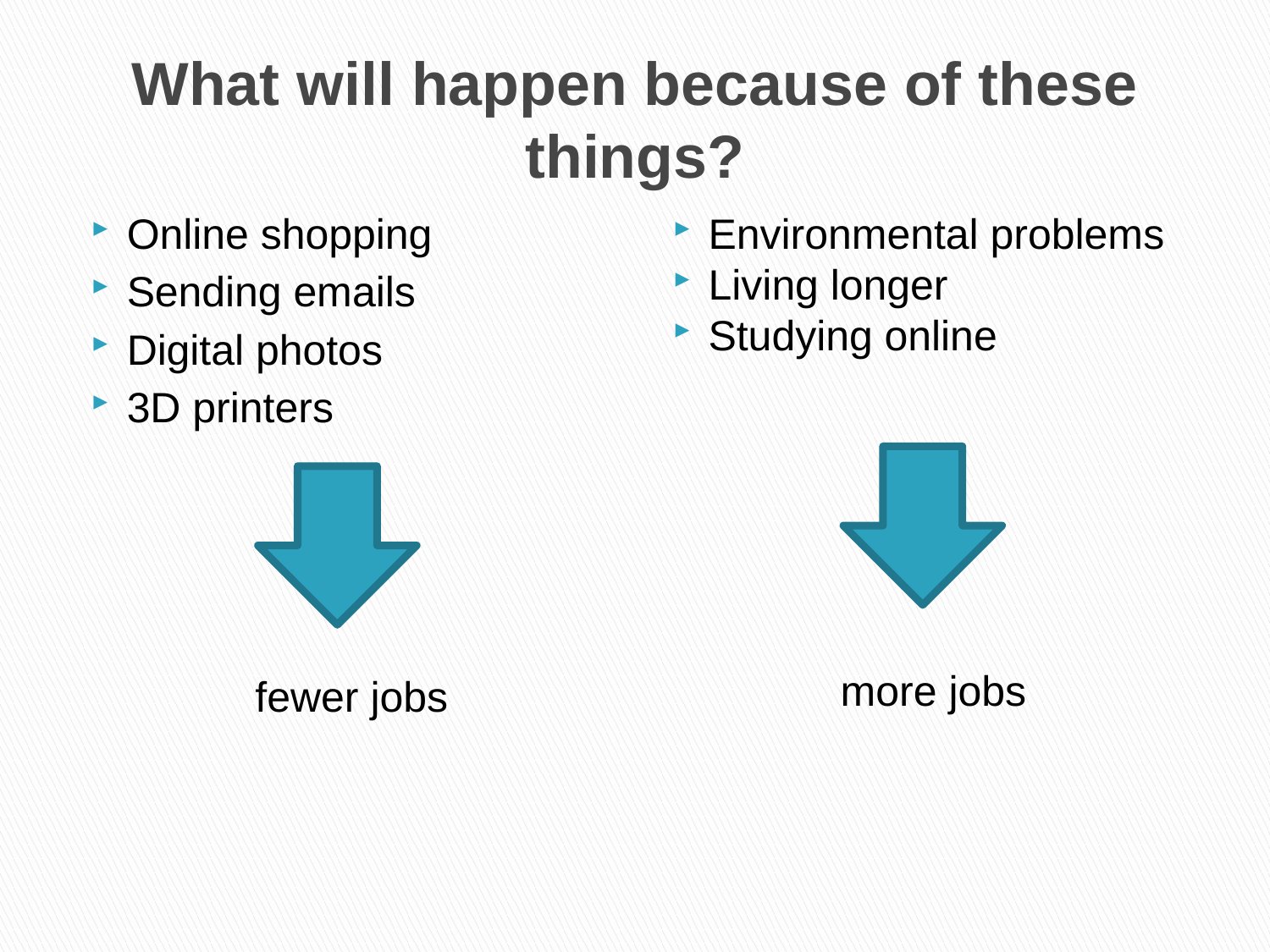

# What will happen because of these things?
Online shopping
Sending emails
Digital photos
3D printers

fewer jobs

Environmental problems
Living longer
Studying online

more jobs